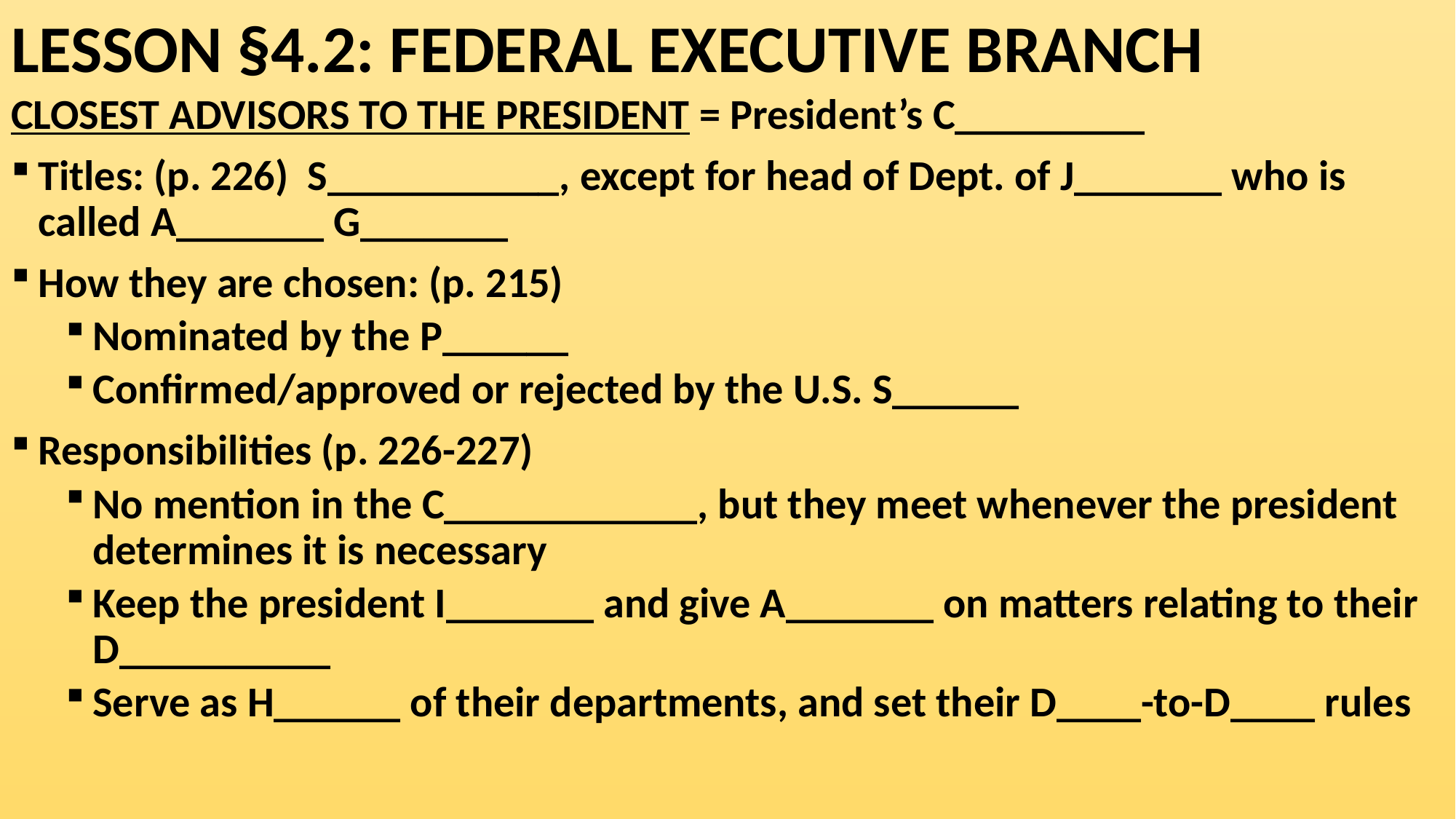

# LESSON §4.2: FEDERAL EXECUTIVE BRANCH
CLOSEST ADVISORS TO THE PRESIDENT = President’s C_________
Titles: (p. 226)  S___________, except for head of Dept. of J_______ who is called A_______ G_______
How they are chosen: (p. 215)
Nominated by the P______
Confirmed/approved or rejected by the U.S. S______
Responsibilities (p. 226-227)
No mention in the C____________, but they meet whenever the president determines it is necessary
Keep the president I_______ and give A_______ on matters relating to their D__________
Serve as H______ of their departments, and set their D____-to-D____ rules